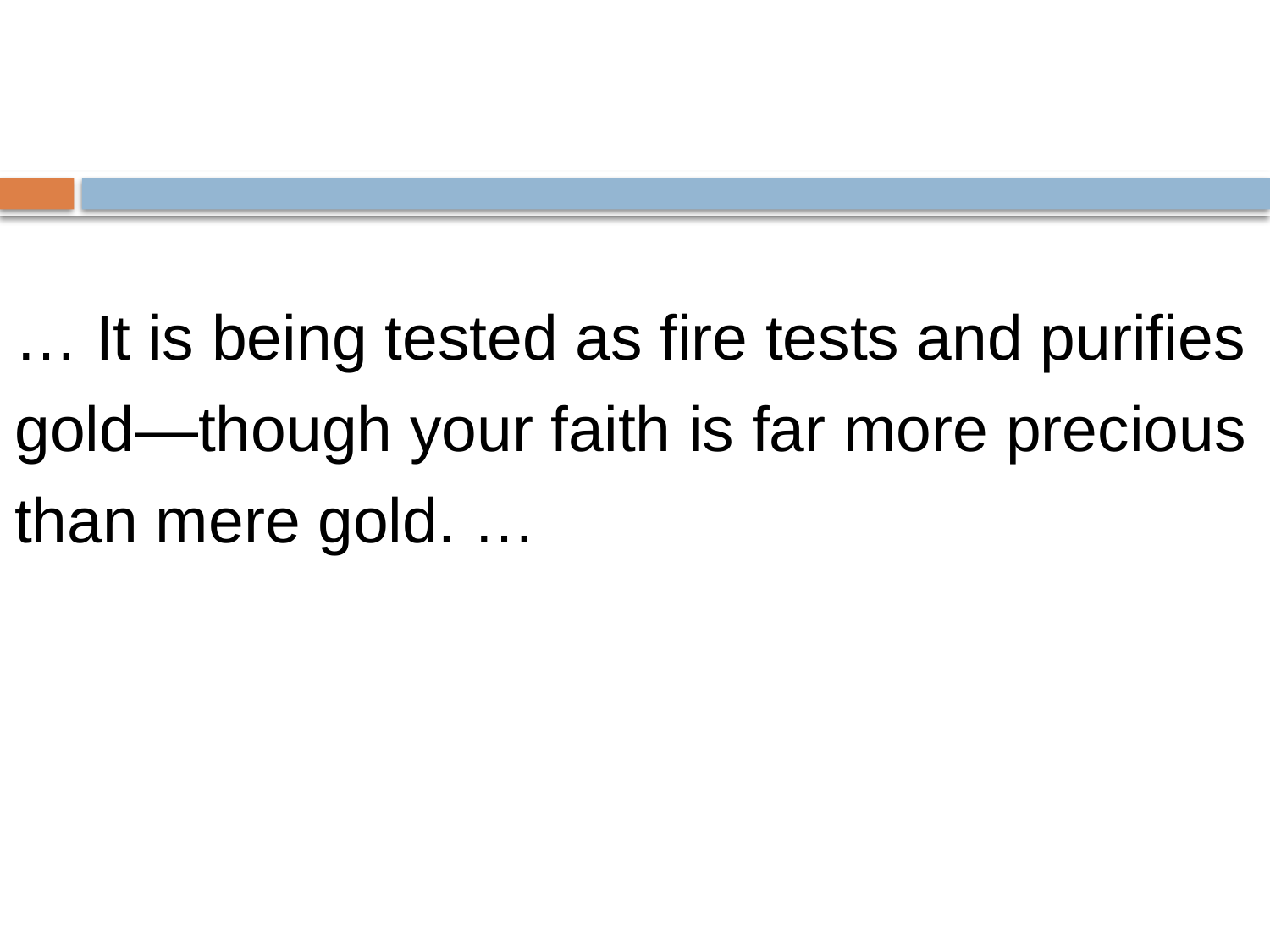

… It is being tested as fire tests and purifies gold—though your faith is far more precious than mere gold. …